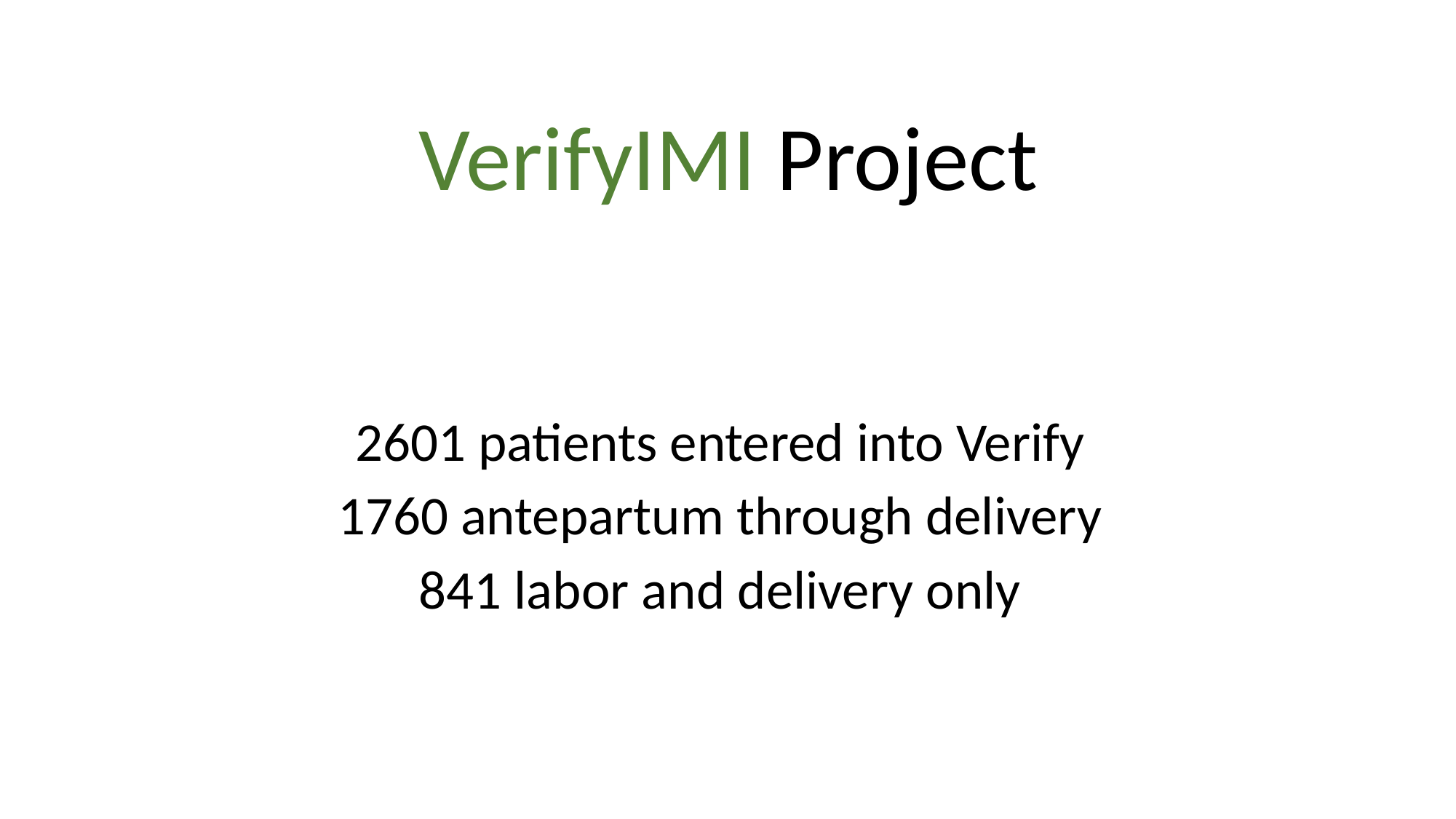

# VerifyIMI Project
2601 patients entered into Verify
1760 antepartum through delivery
841 labor and delivery only